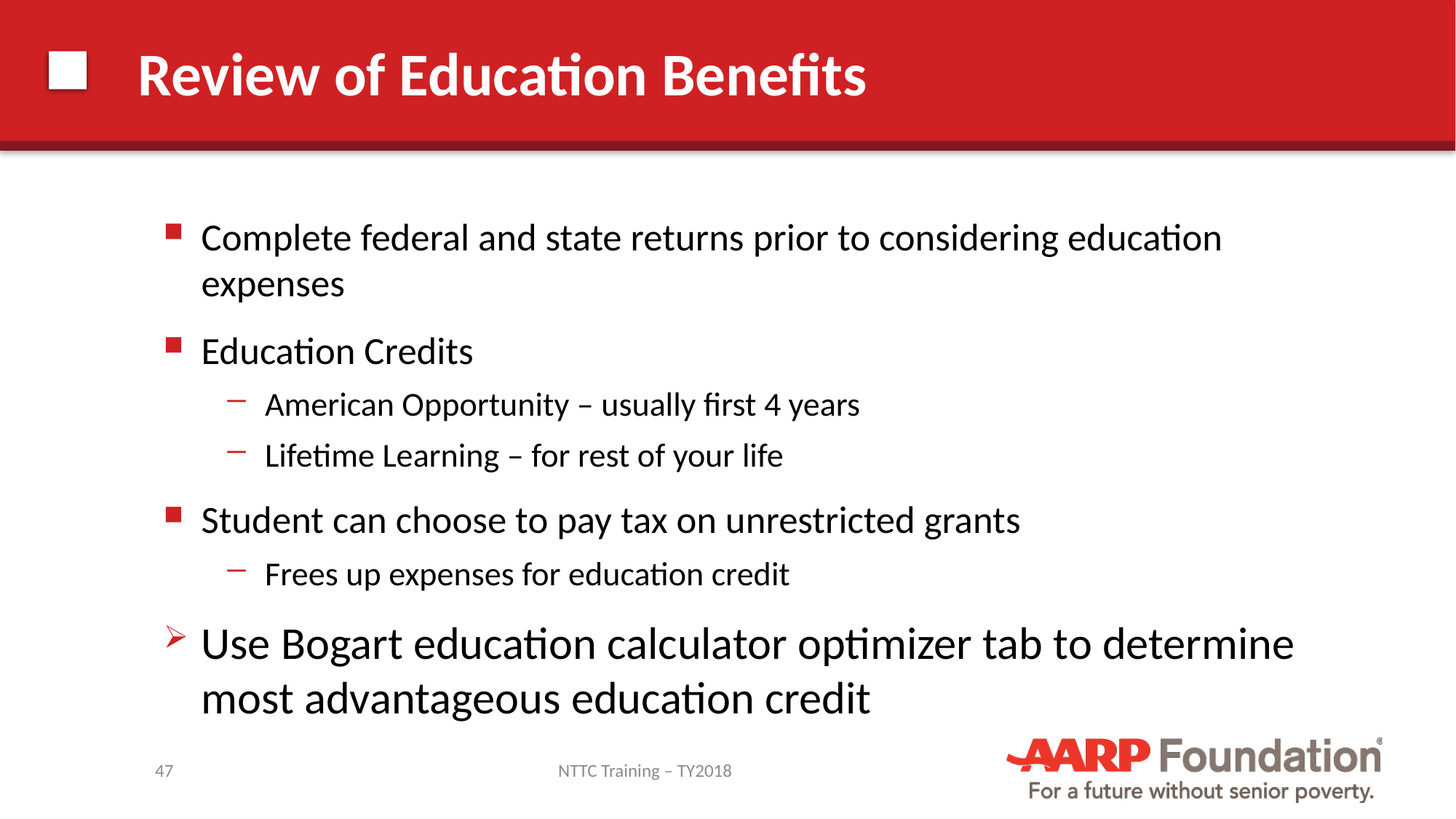

# Review of Education Benefits
Complete federal and state returns prior to considering education expenses
Education Credits
American Opportunity – usually first 4 years
Lifetime Learning – for rest of your life
Student can choose to pay tax on unrestricted grants
Frees up expenses for education credit
Use Bogart education calculator optimizer tab to determine most advantageous education credit

47
NTTC Training – TY2018